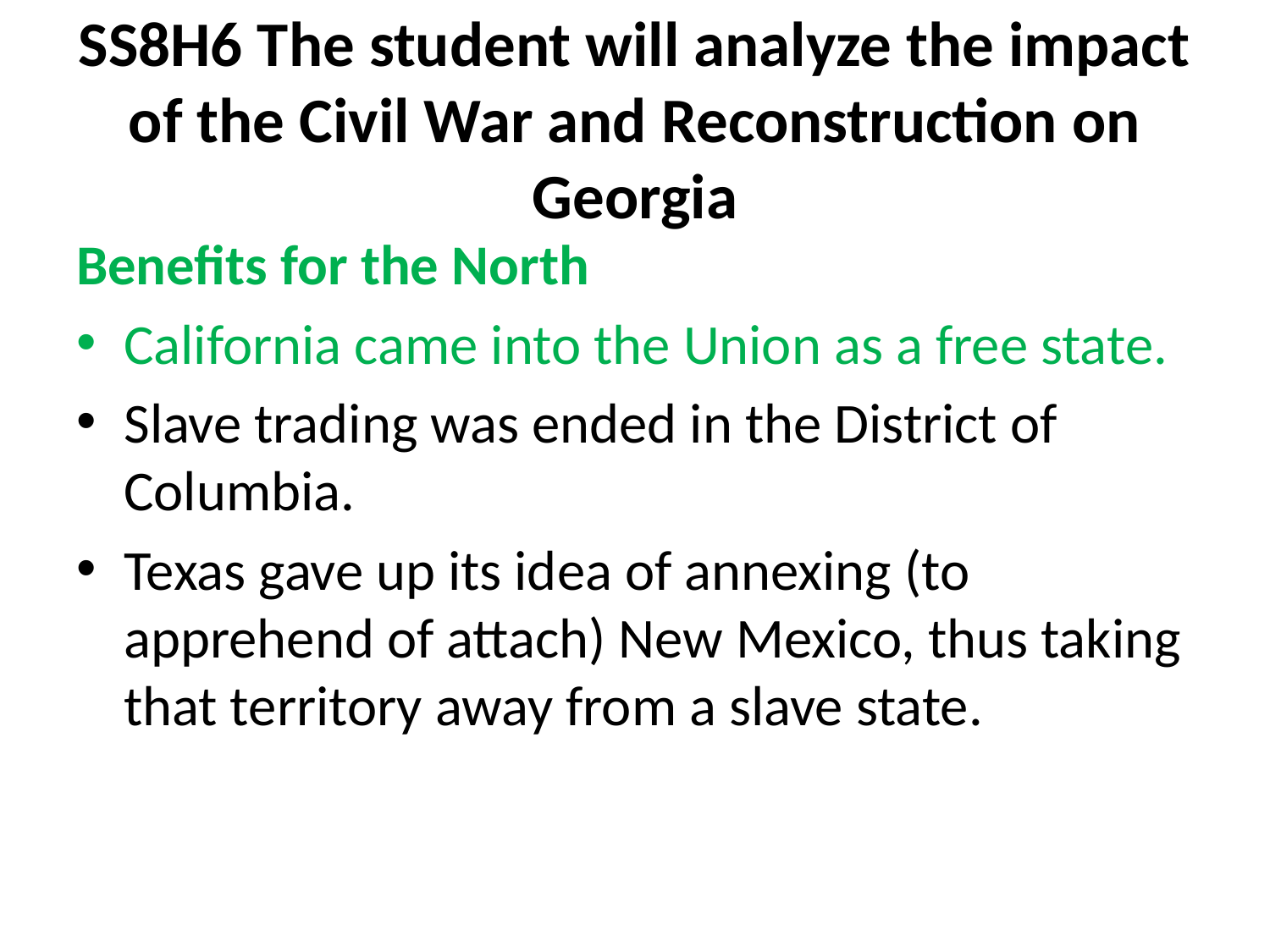

# SS8H6 The student will analyze the impact of the Civil War and Reconstruction on Georgia
Benefits for the North
California came into the Union as a free state.
Slave trading was ended in the District of Columbia.
Texas gave up its idea of annexing (to apprehend of attach) New Mexico, thus taking that territory away from a slave state.